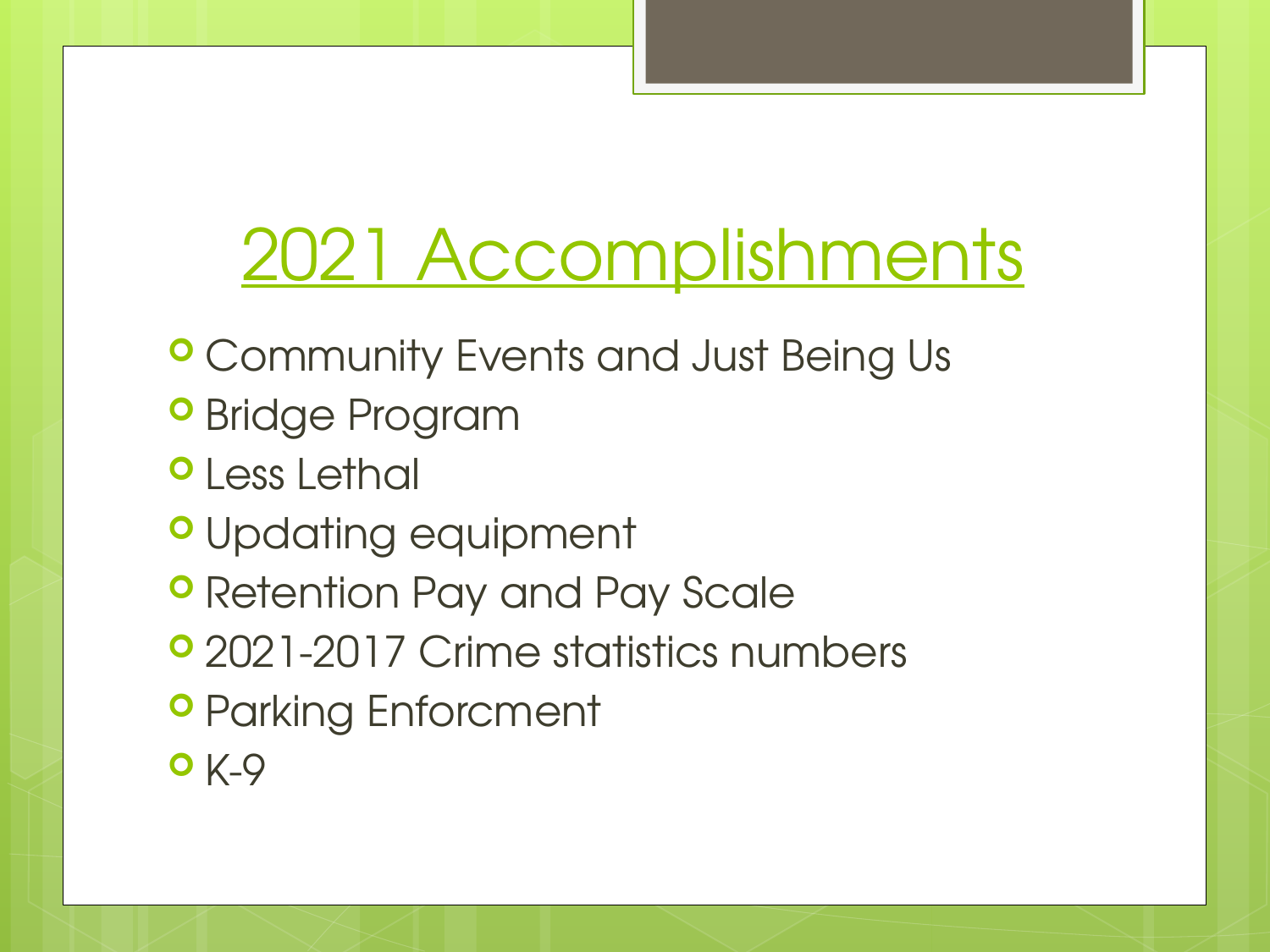

# 2021 Accomplishments
Community Events and Just Being Us
Bridge Program
Less Lethal
Updating equipment
Retention Pay and Pay Scale
2021-2017 Crime statistics numbers
Parking Enforcment
K-9